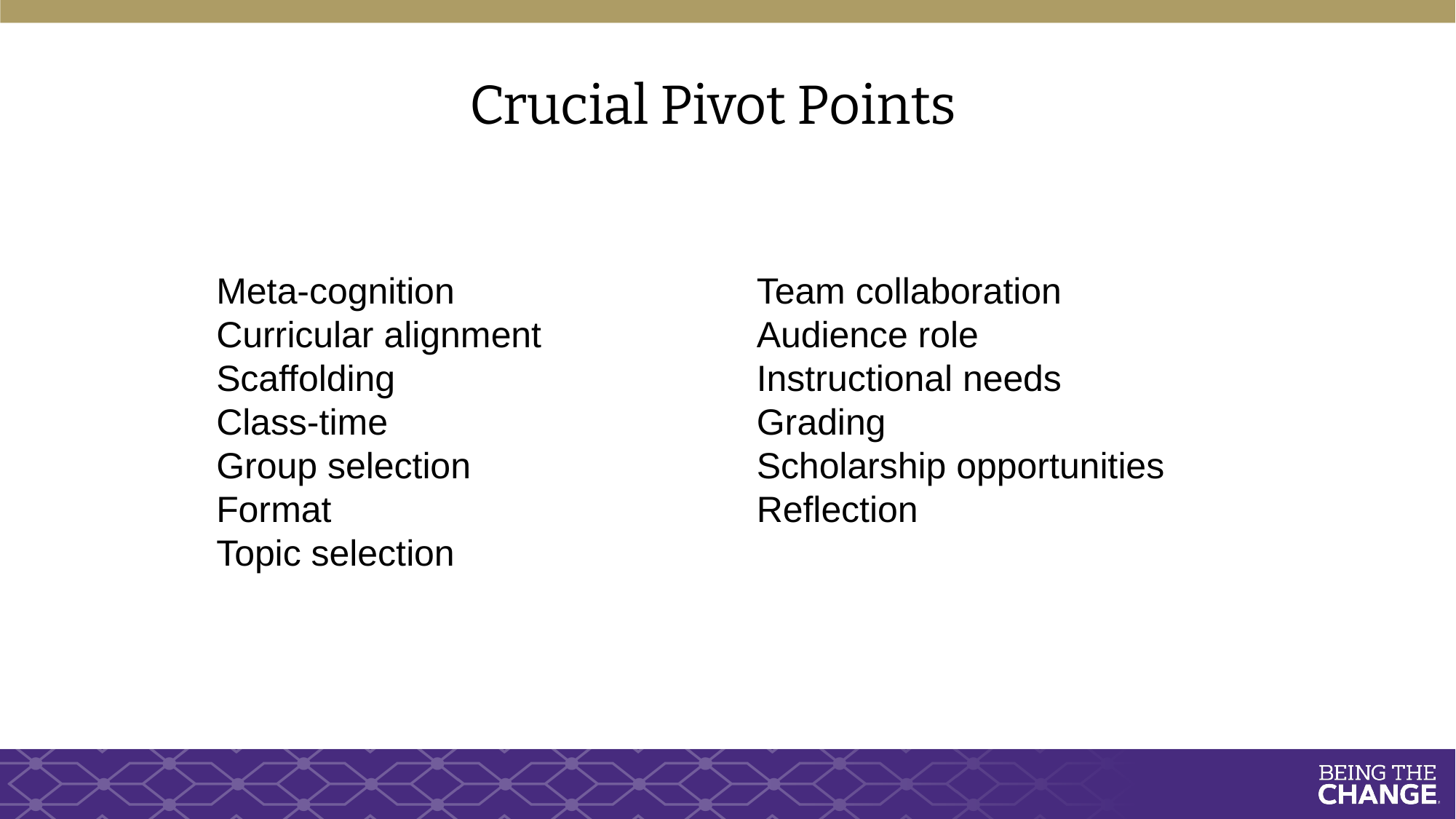

# Crucial Pivot Points
Meta-cognition
Curricular alignment
Scaffolding
Class-time
Group selection
Format
Topic selection

Team collaboration
Audience role
Instructional needs
Grading
Scholarship opportunities
Reflection